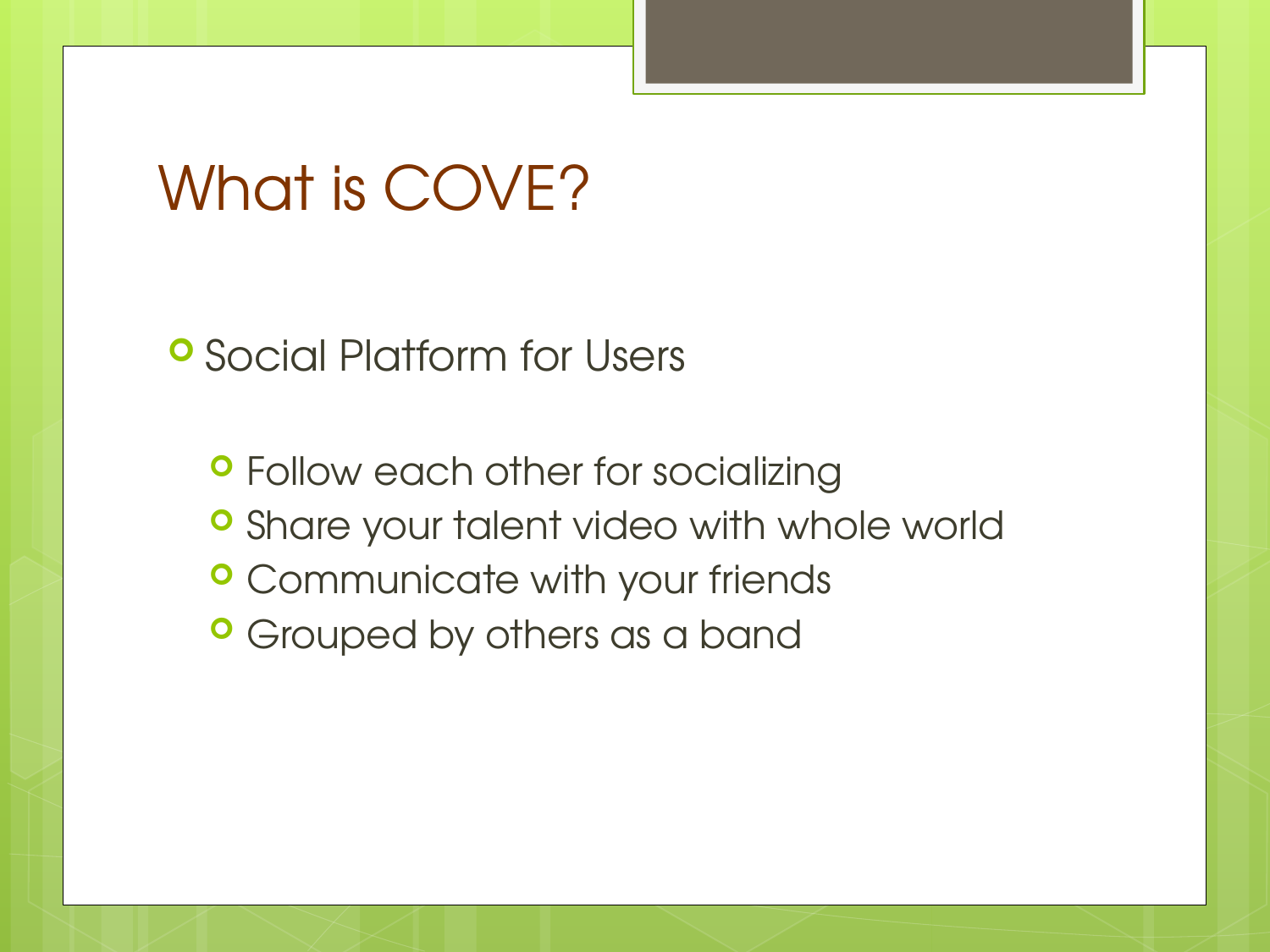

# What is COVE?
Social Platform for Users

Follow each other for socializing
Share your talent video with whole world
Communicate with your friends
Grouped by others as a band